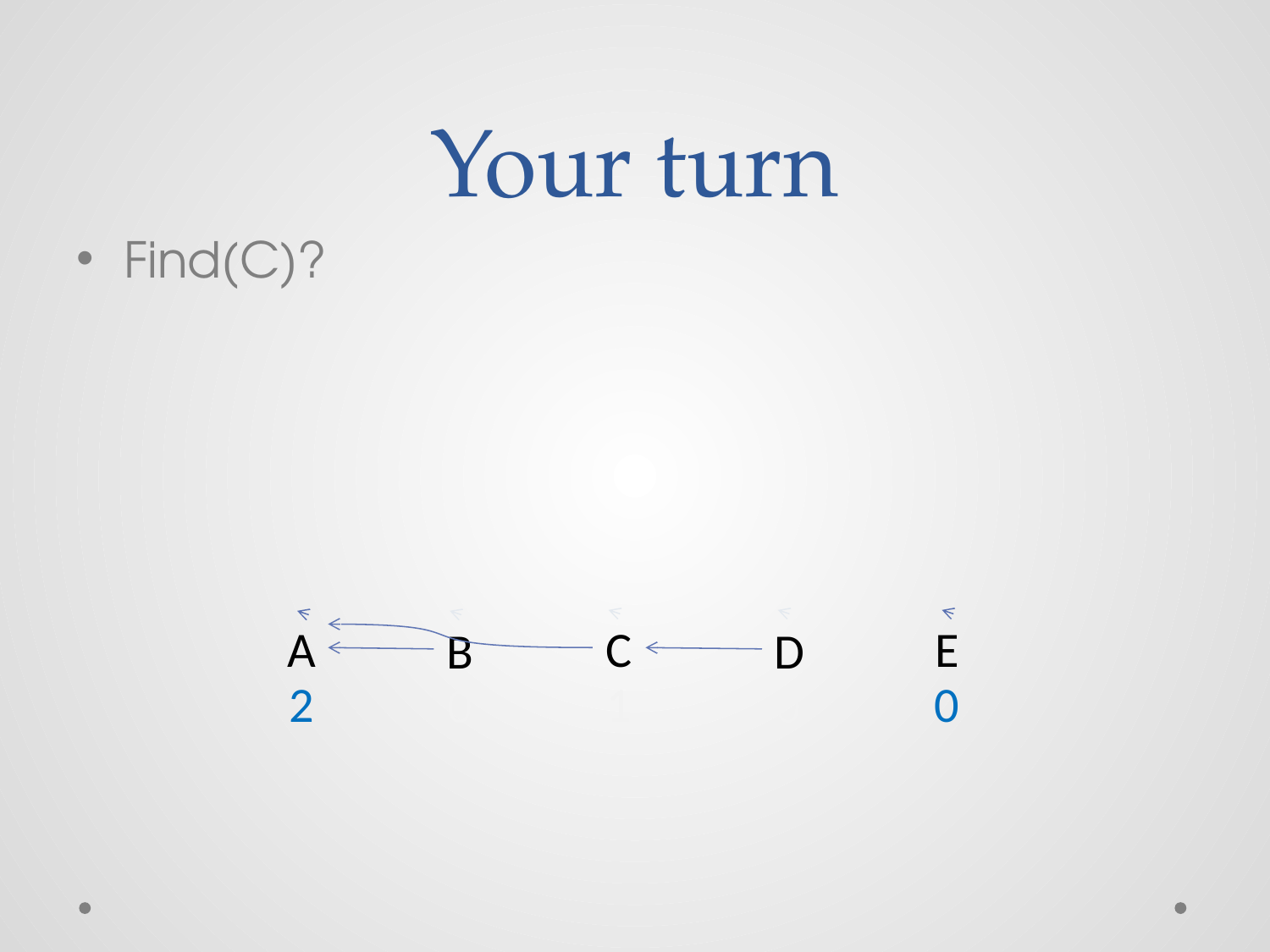

# Your turn
Find(C)?

A
C
E
B
D
2
1
0
0
0